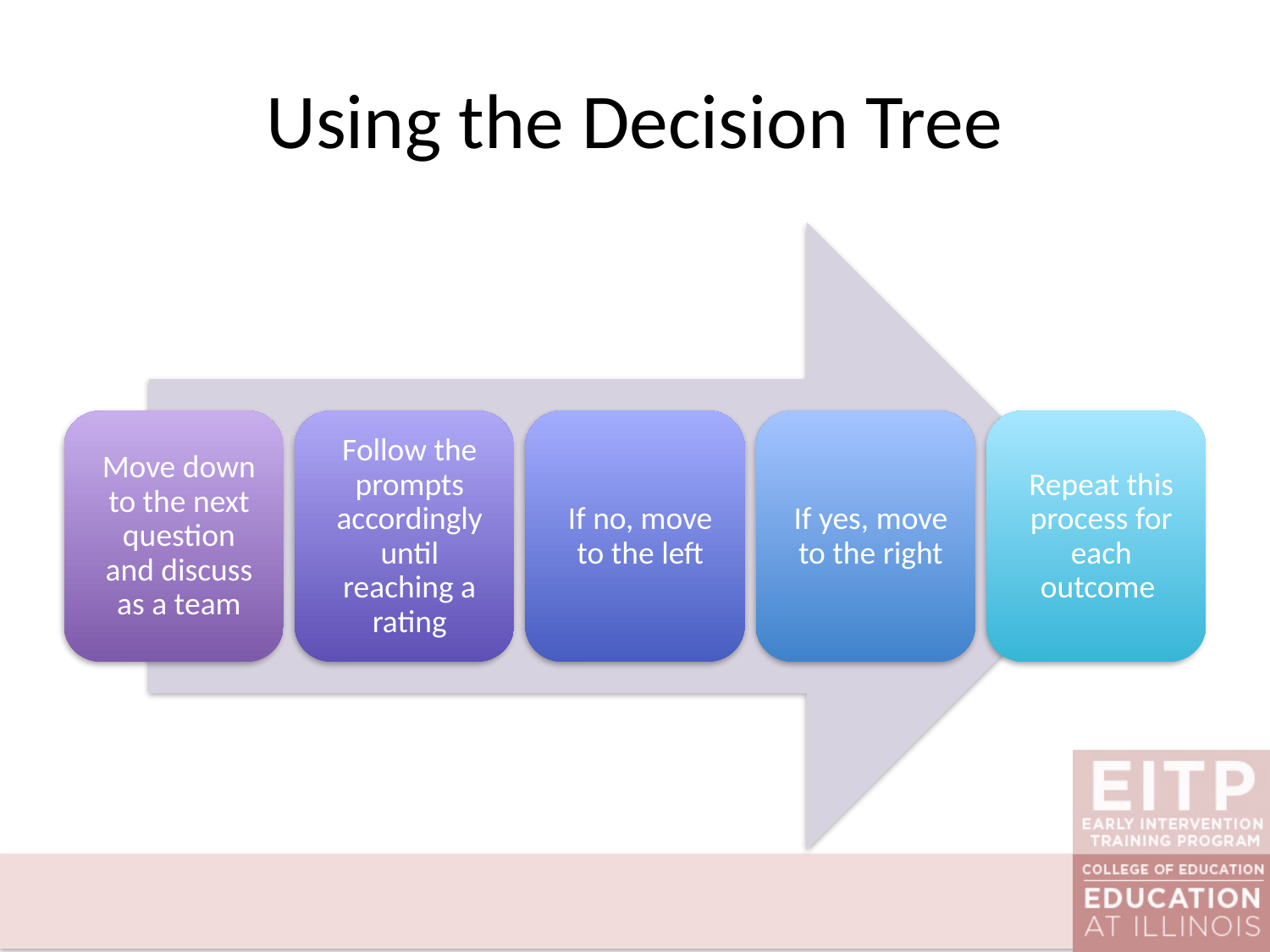

# Using the Decision Tree
Move down to the next question and discuss as a team
Follow the prompts accordingly until reaching a rating
If no, move to the left
If yes, move to the right
Repeat this process for each outcome